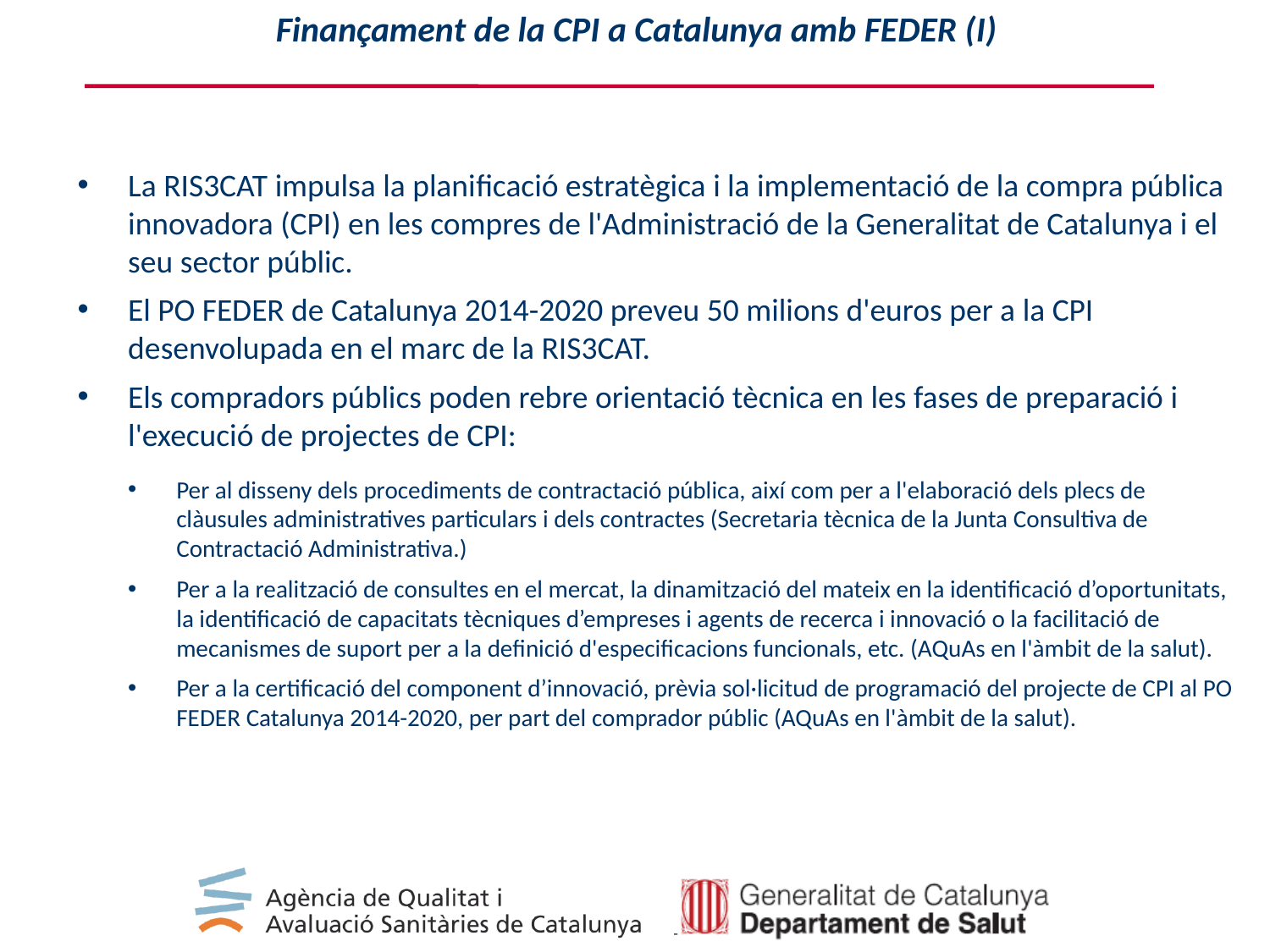

Finançament de la CPI a Catalunya amb FEDER (I)

La RIS3CAT impulsa la planificació estratègica i la implementació de la compra pública innovadora (CPI) en les compres de l'Administració de la Generalitat de Catalunya i el seu sector públic.
El PO FEDER de Catalunya 2014-2020 preveu 50 milions d'euros per a la CPI desenvolupada en el marc de la RIS3CAT.
Els compradors públics poden rebre orientació tècnica en les fases de preparació i l'execució de projectes de CPI:
Per al disseny dels procediments de contractació pública, així com per a l'elaboració dels plecs de clàusules administratives particulars i dels contractes (Secretaria tècnica de la Junta Consultiva de Contractació Administrativa.)
Per a la realització de consultes en el mercat, la dinamització del mateix en la identificació d’oportunitats, la identificació de capacitats tècniques d’empreses i agents de recerca i innovació o la facilitació de mecanismes de suport per a la definició d'especificacions funcionals, etc. (AQuAs en l'àmbit de la salut).
Per a la certificació del component d’innovació, prèvia sol·licitud de programació del projecte de CPI al PO FEDER Catalunya 2014-2020, per part del comprador públic (AQuAs en l'àmbit de la salut).